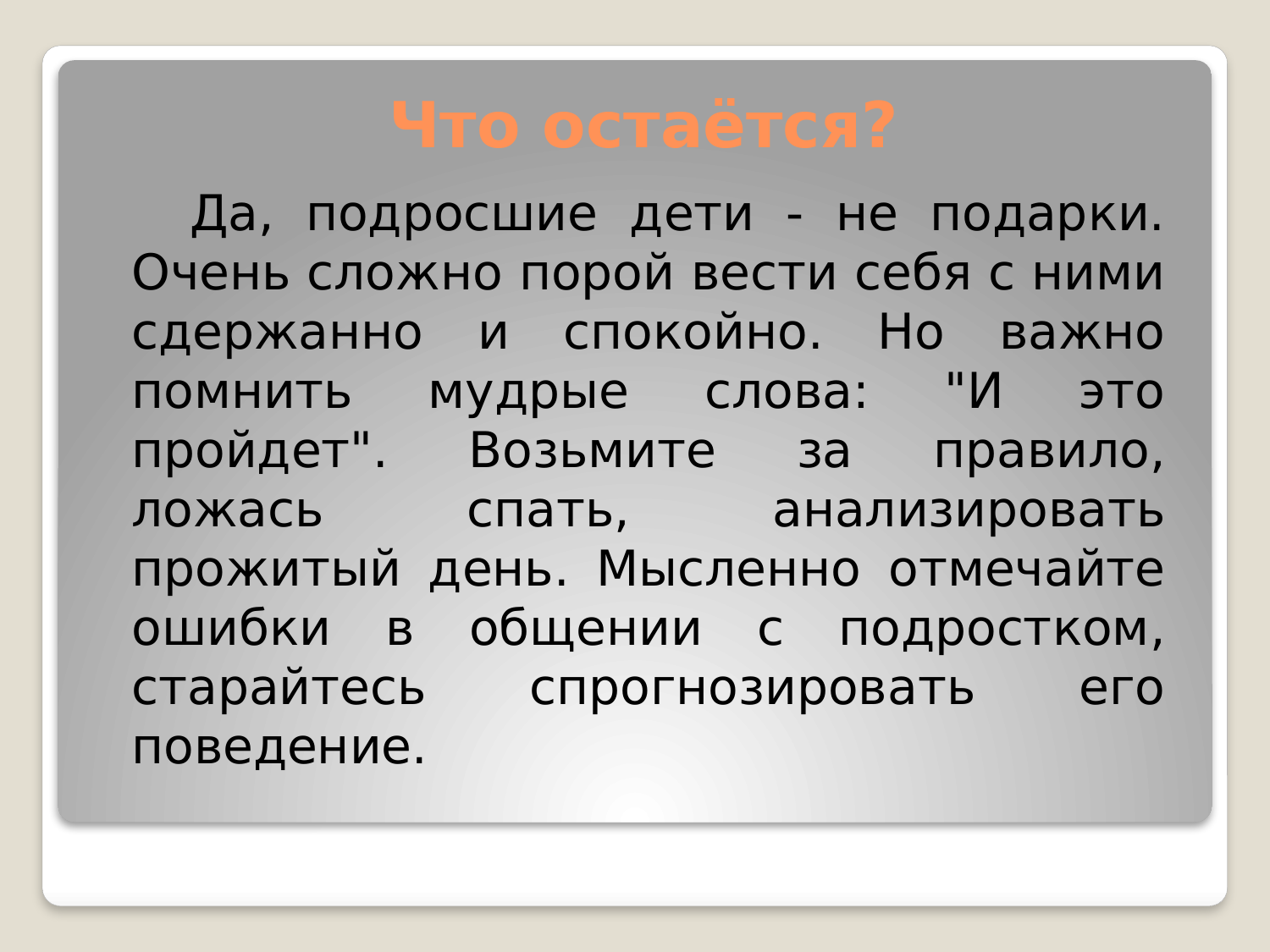

# Что остаётся?
   Да, подросшие дети - не подарки. Очень сложно порой вести себя с ними сдержанно и спокойно. Но важно помнить мудрые слова: "И это пройдет". Возьмите за правило, ложась спать, анализировать прожитый день. Мысленно отмечайте ошибки в общении с подростком, старайтесь спрогнозировать его поведение.